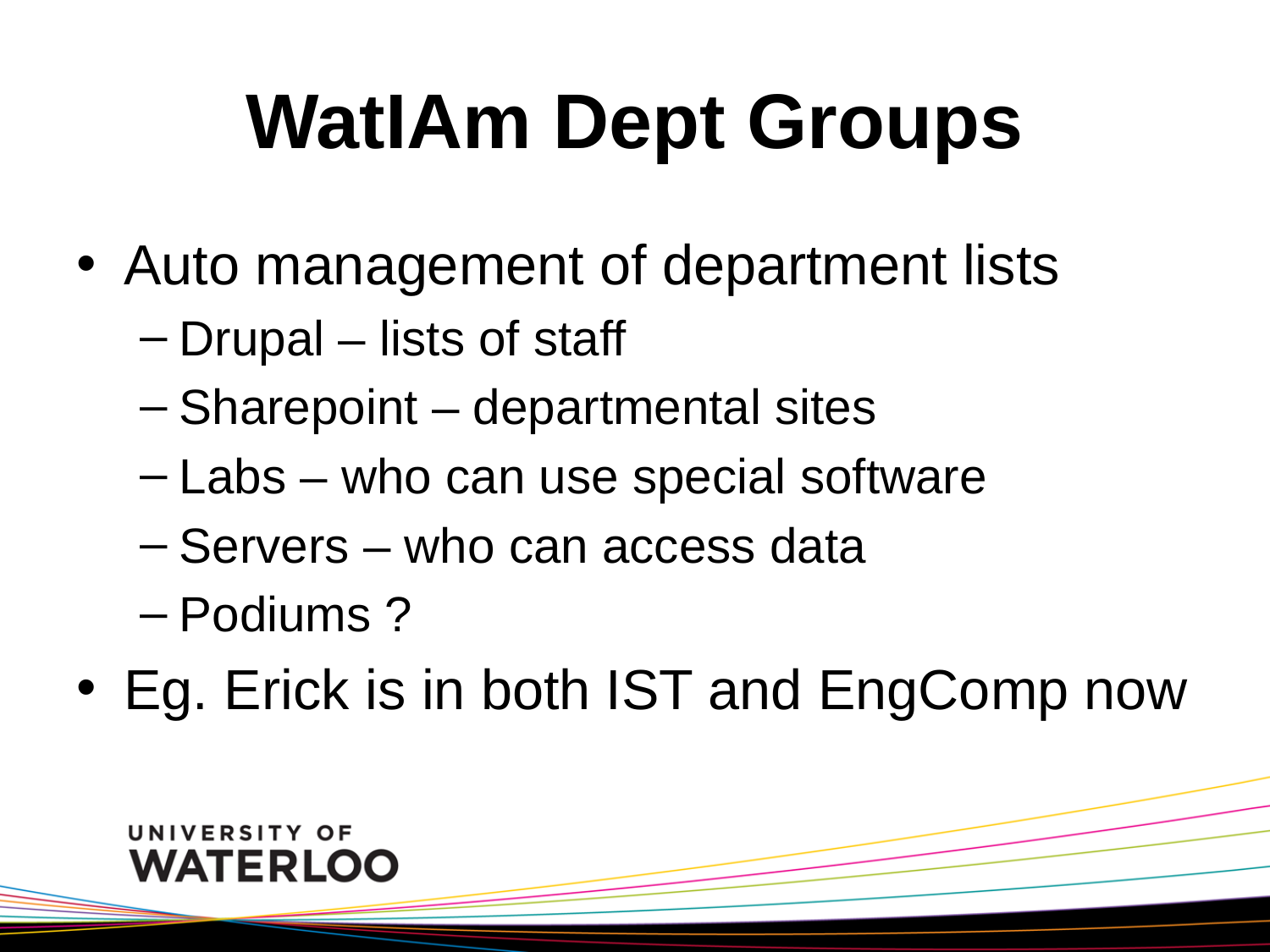

# WatIAm Dept Groups
Auto management of department lists
Drupal – lists of staff
Sharepoint – departmental sites
Labs – who can use special software
Servers – who can access data
Podiums ?
Eg. Erick is in both IST and EngComp now